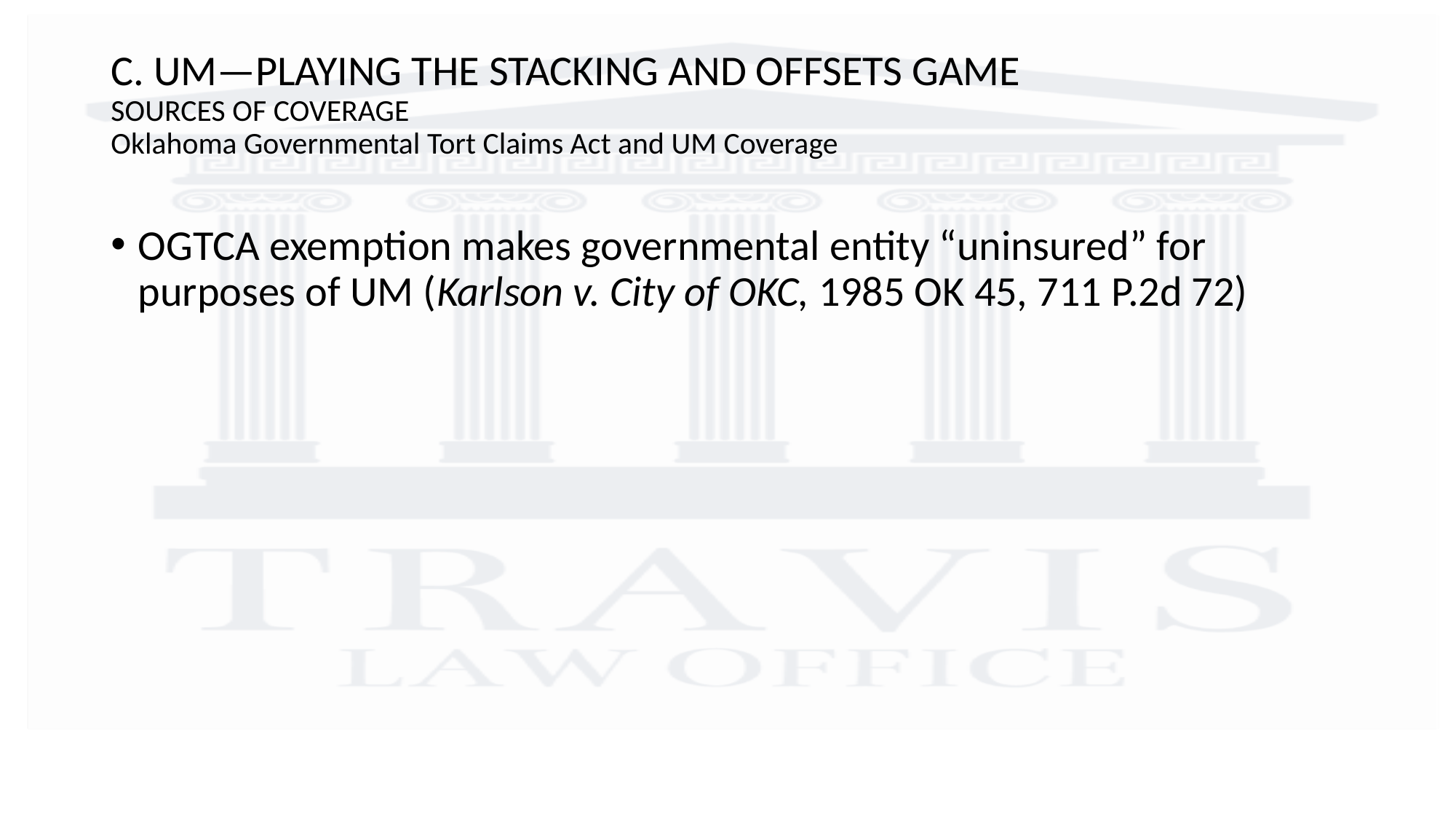

# C. UM—PLAYING THE STACKING AND OFFSETS GAME Sources of Coverage Oklahoma Governmental Tort Claims Act and UM Coverage
OGTCA exemption makes governmental entity “uninsured” for purposes of UM (Karlson v. City of OKC, 1985 OK 45, 711 P.2d 72)